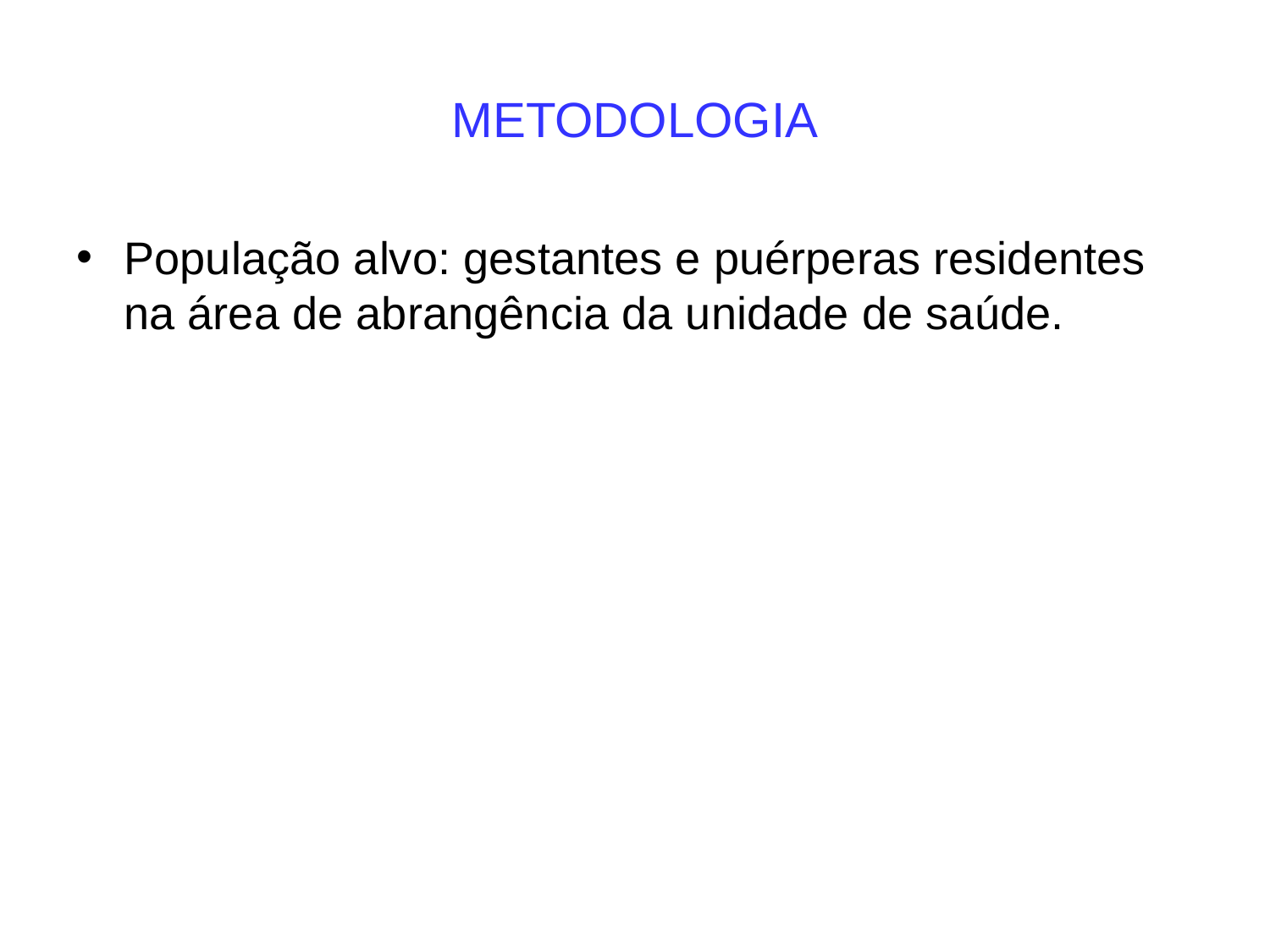

# METODOLOGIA
População alvo: gestantes e puérperas residentes na área de abrangência da unidade de saúde.